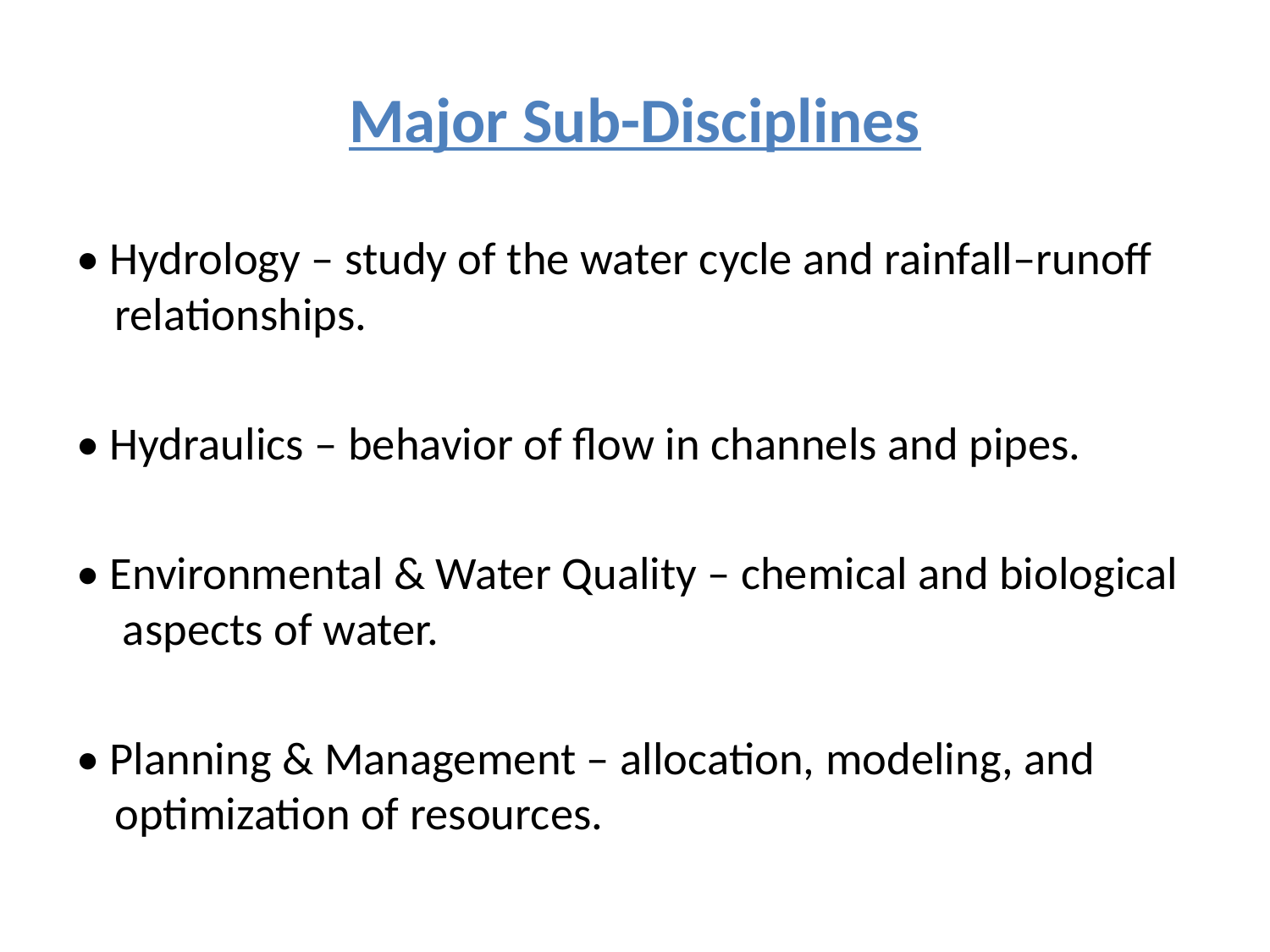

# Major Sub-Disciplines
• Hydrology – study of the water cycle and rainfall–runoff relationships.

• Hydraulics – behavior of flow in channels and pipes.

• Environmental & Water Quality – chemical and biological aspects of water.

• Planning & Management – allocation, modeling, and optimization of resources.